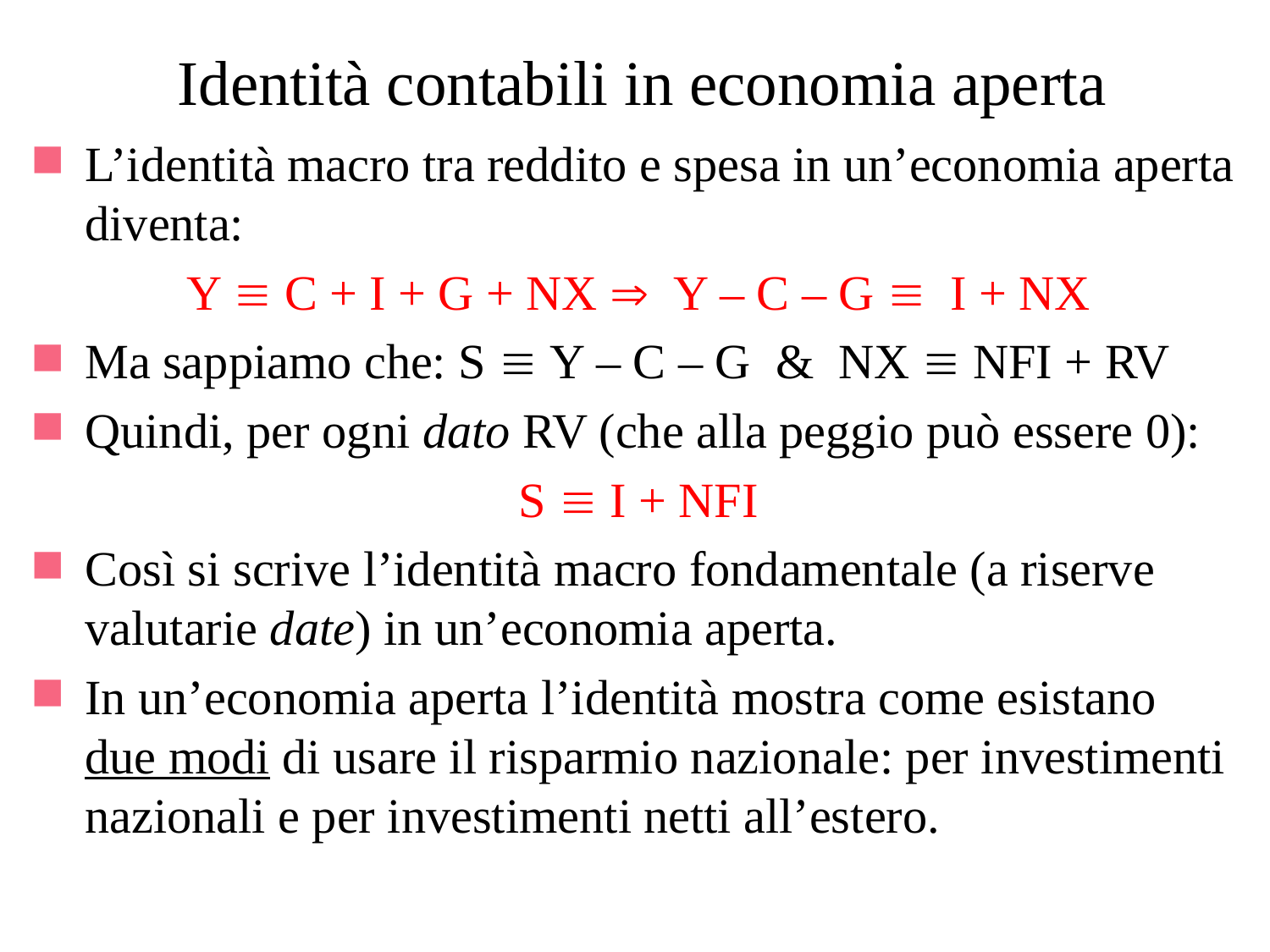

# Identità contabili in economia aperta
L’identità macro tra reddito e spesa in un’economia aperta diventa:
Y ≡ C + I + G + NX ⇒  Y – C – G ≡  I + NX
Ma sappiamo che: S ≡ Y – C – G  &  NX ≡ NFI + RV
Quindi, per ogni dato RV (che alla peggio può essere 0):
S ≡ I + NFI
Così si scrive l’identità macro fondamentale (a riserve valutarie date) in un’economia aperta.
In un’economia aperta l’identità mostra come esistano due modi di usare il risparmio nazionale: per investimenti nazionali e per investimenti netti all’estero.